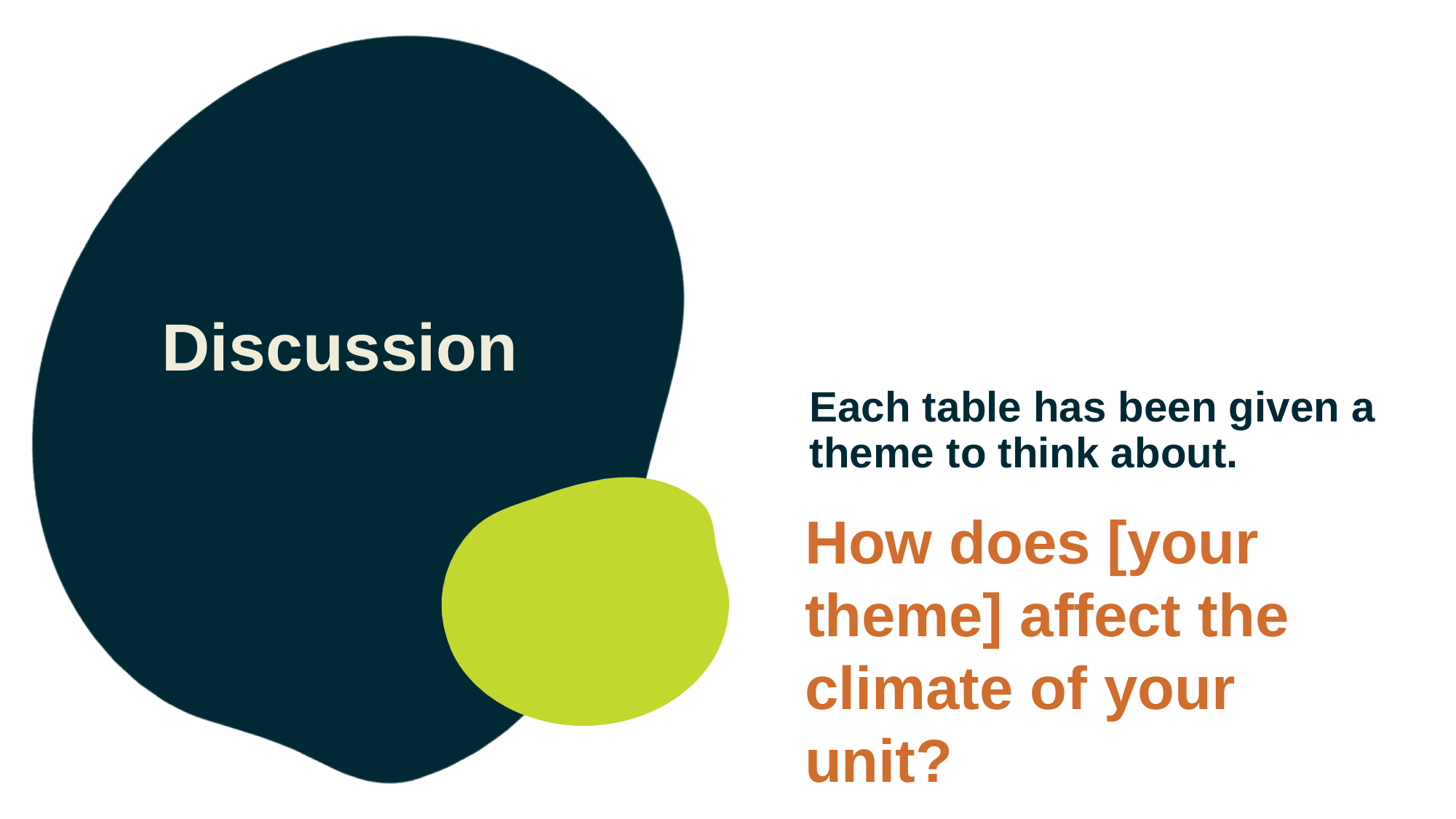

Discussion
# Each table has been given a theme to think about.
How does [your theme] affect the climate of your unit?